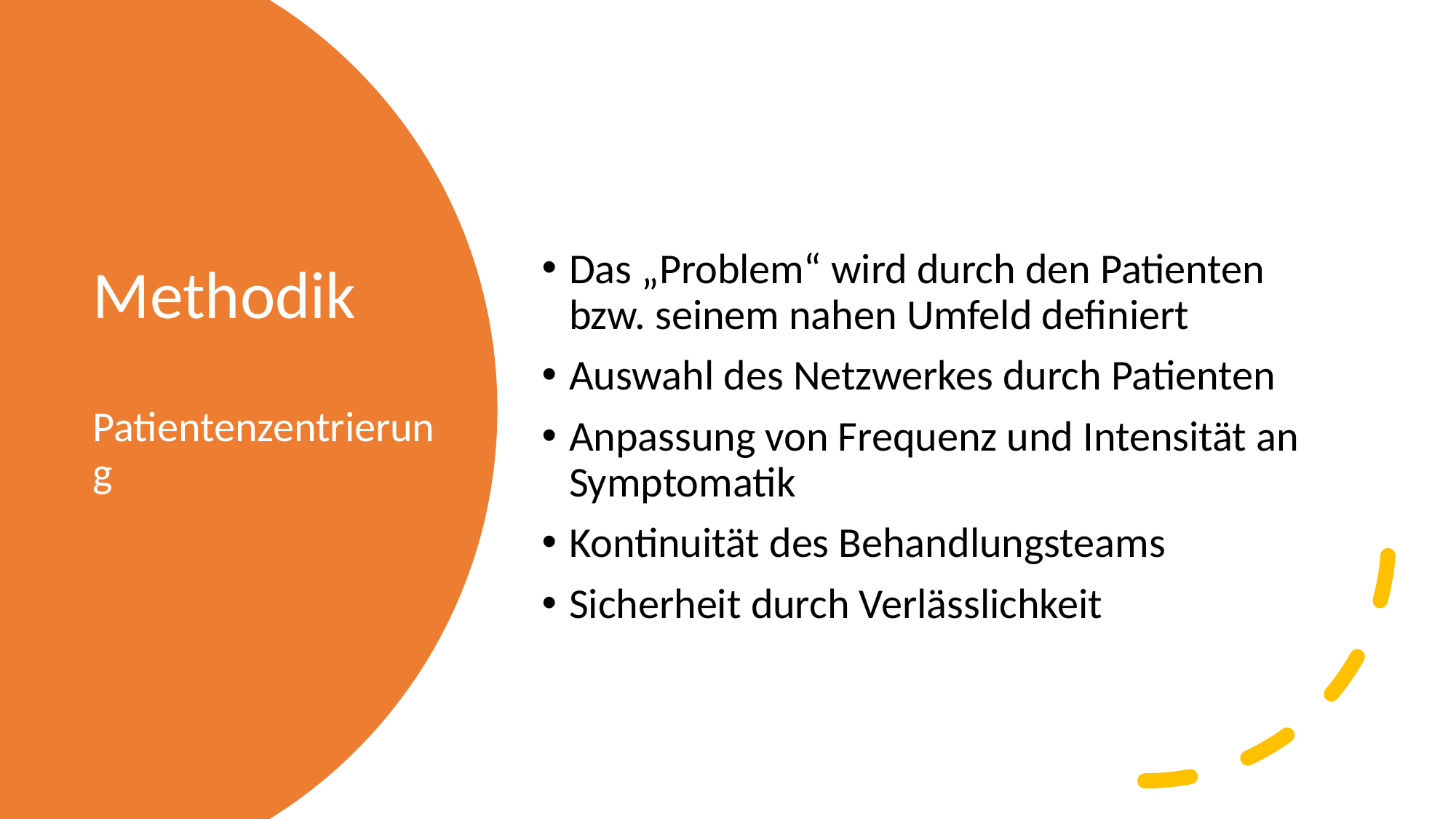

Das „Problem“ wird durch den Patienten bzw. seinem nahen Umfeld definiert
Auswahl des Netzwerkes durch Patienten
Anpassung von Frequenz und Intensität an Symptomatik
Kontinuität des Behandlungsteams
Sicherheit durch Verlässlichkeit
# Methodik Patientenzentrierung